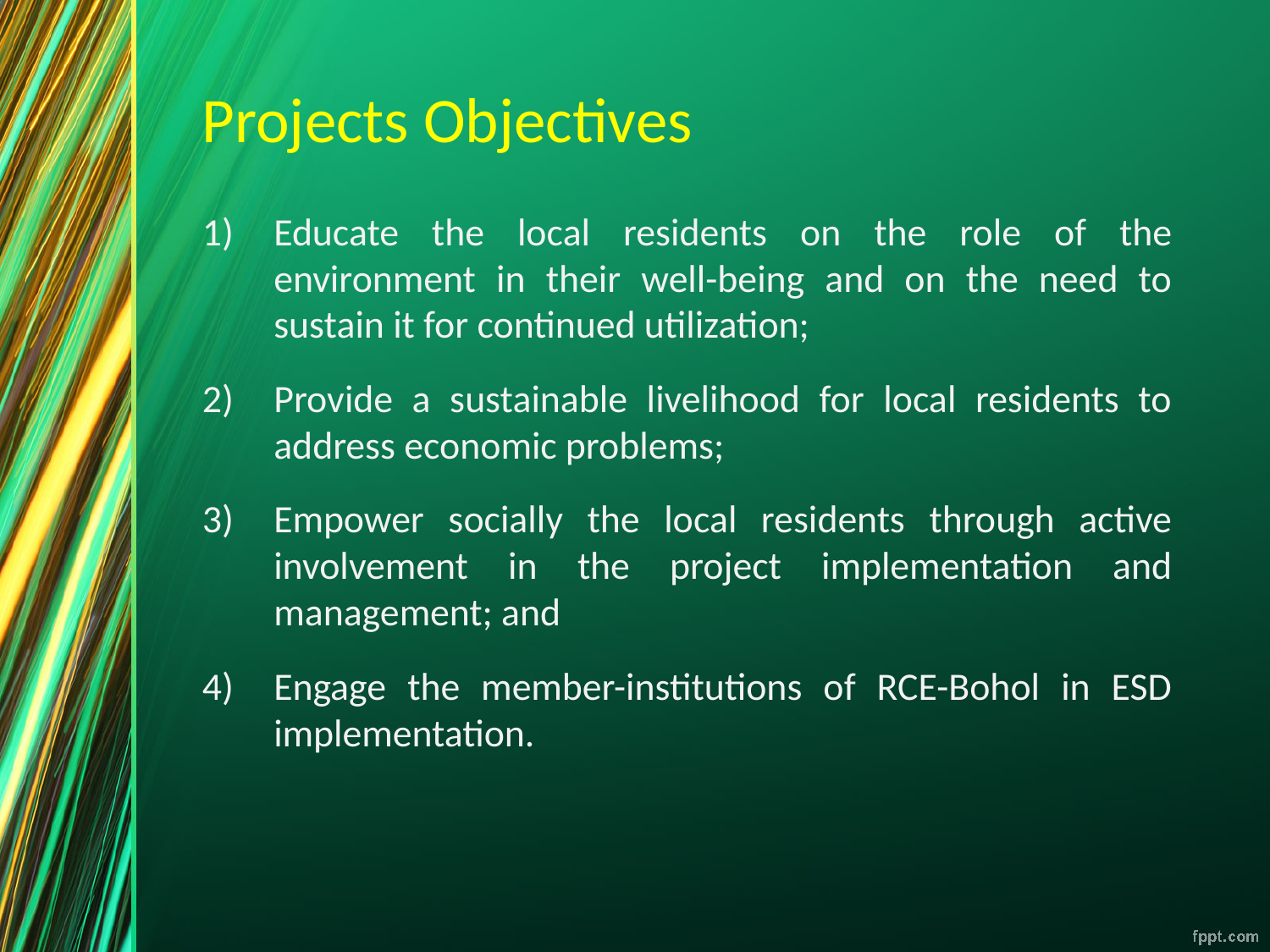

# Projects Objectives
Educate the local residents on the role of the environment in their well-being and on the need to sustain it for continued utilization;

Provide a sustainable livelihood for local residents to address economic problems;

Empower socially the local residents through active involvement in the project implementation and management; and

Engage the member-institutions of RCE-Bohol in ESD implementation.